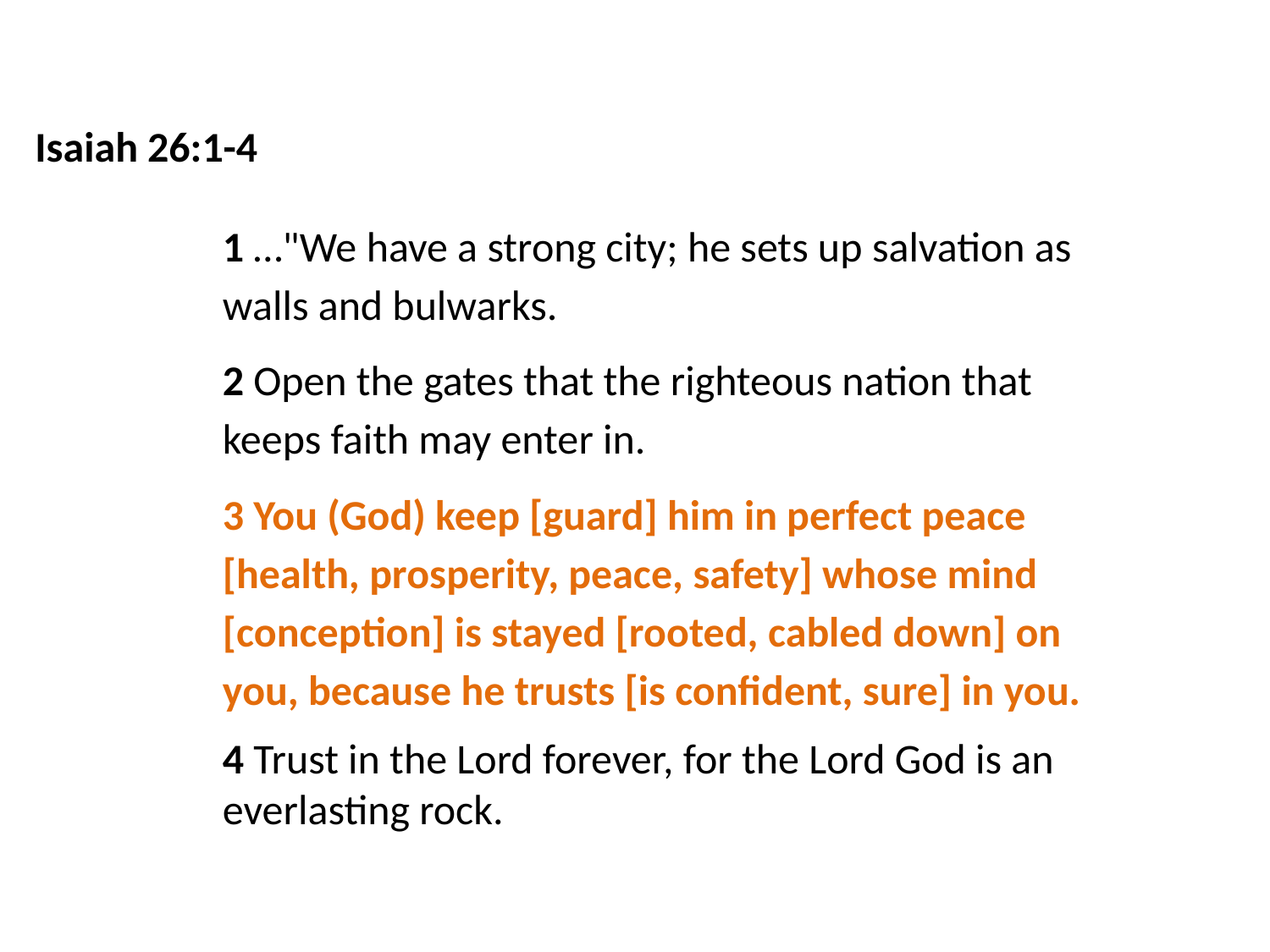

Isaiah 26:1-4
1 …"We have a strong city; he sets up salvation as walls and bulwarks.
2 Open the gates that the righteous nation that keeps faith may enter in.
3 You (God) keep [guard] him in perfect peace [‎health, prosperity, peace, safety] whose mind [conception] is stayed [rooted, cabled down] on you, because he trusts [is confident, sure] in you.
4 Trust in the Lord forever, for the Lord God is an everlasting rock.